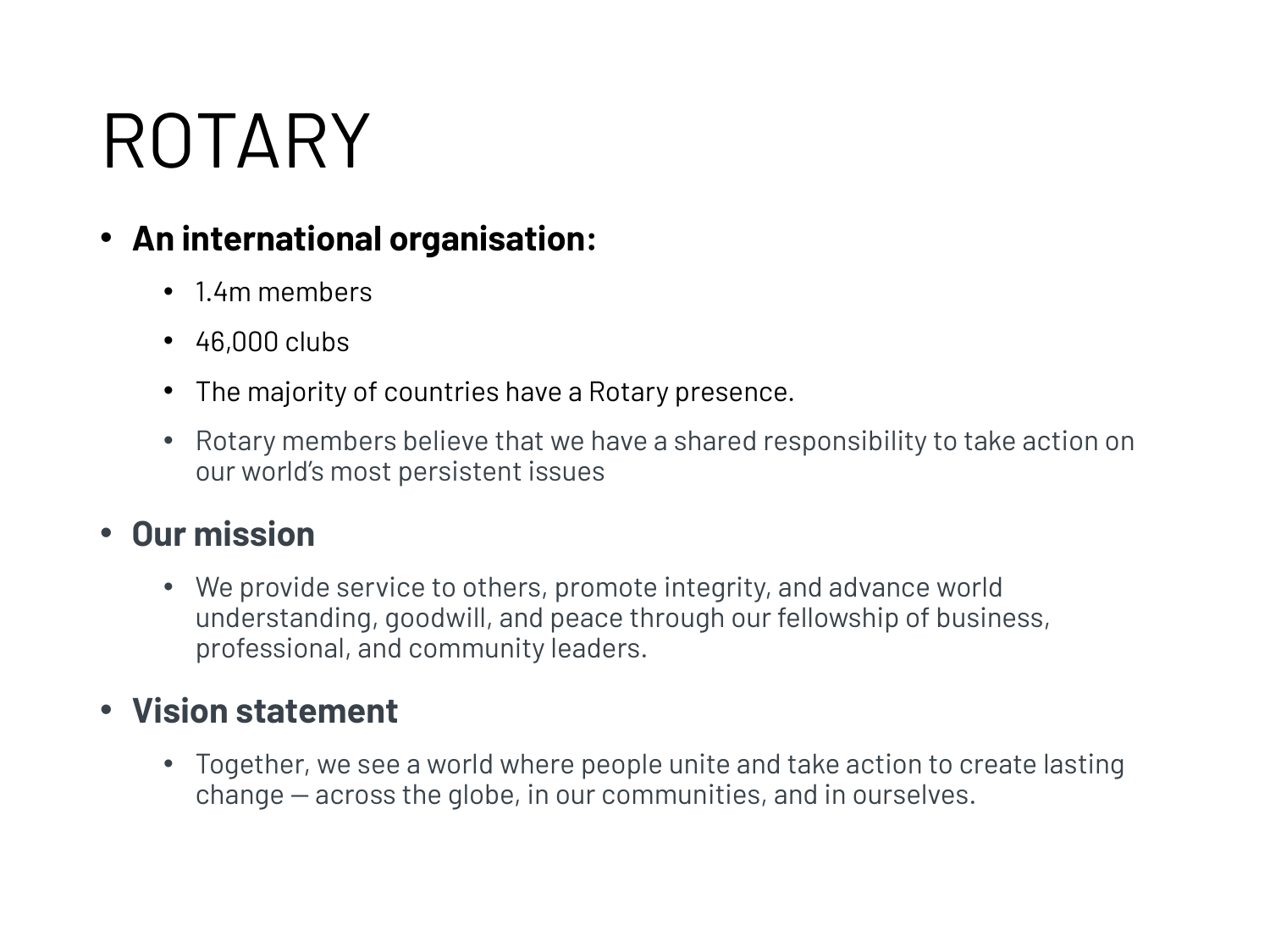

# ROTARY
An international organisation:
1.4m members
46,000 clubs
The majority of countries have a Rotary presence.
Rotary members believe that we have a shared responsibility to take action on our world’s most persistent issues
Our mission
We provide service to others, promote integrity, and advance world understanding, goodwill, and peace through our fellowship of business, professional, and community leaders.
Vision statement
Together, we see a world where people unite and take action to create lasting change — across the globe, in our communities, and in ourselves.